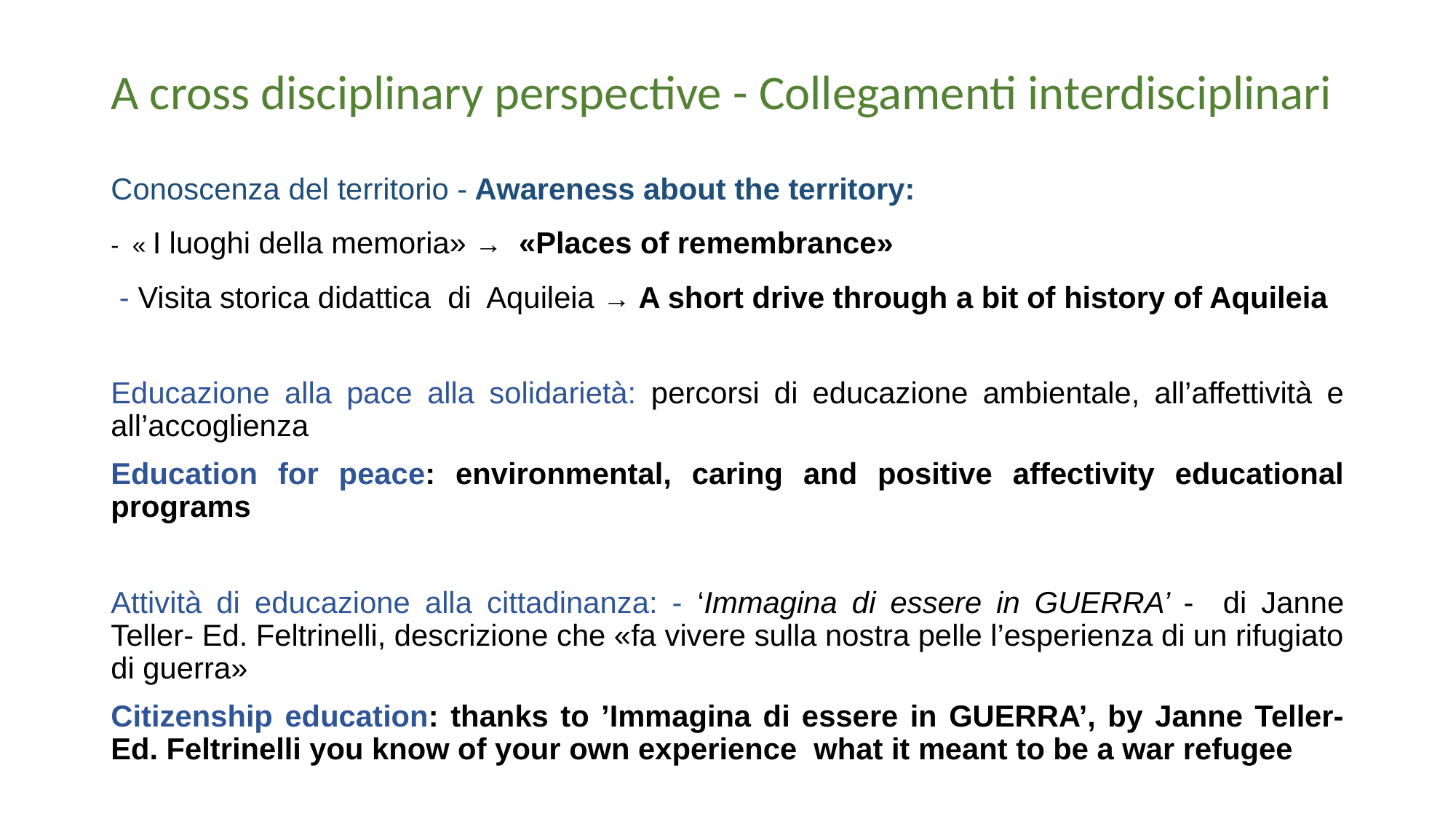

# A cross disciplinary perspective - Collegamenti interdisciplinari
Conoscenza del territorio - Awareness about the territory:
-  « I luoghi della memoria» →  «Places of remembrance»
 - Visita storica didattica  di  Aquileia → A short drive through a bit of history of Aquileia

Educazione alla pace alla solidarietà: percorsi di educazione ambientale, all’affettività e all’accoglienza
Education for peace: environmental, caring and positive affectivity educational programs

Attività di educazione alla cittadinanza: - ‘Immagina di essere in GUERRA’ -  di Janne Teller- Ed. Feltrinelli, descrizione che «fa vivere sulla nostra pelle l’esperienza di un rifugiato di guerra»
Citizenship education: thanks to ’Immagina di essere in GUERRA’, by Janne Teller- Ed. Feltrinelli you know of your own experience  what it meant to be a war refugee